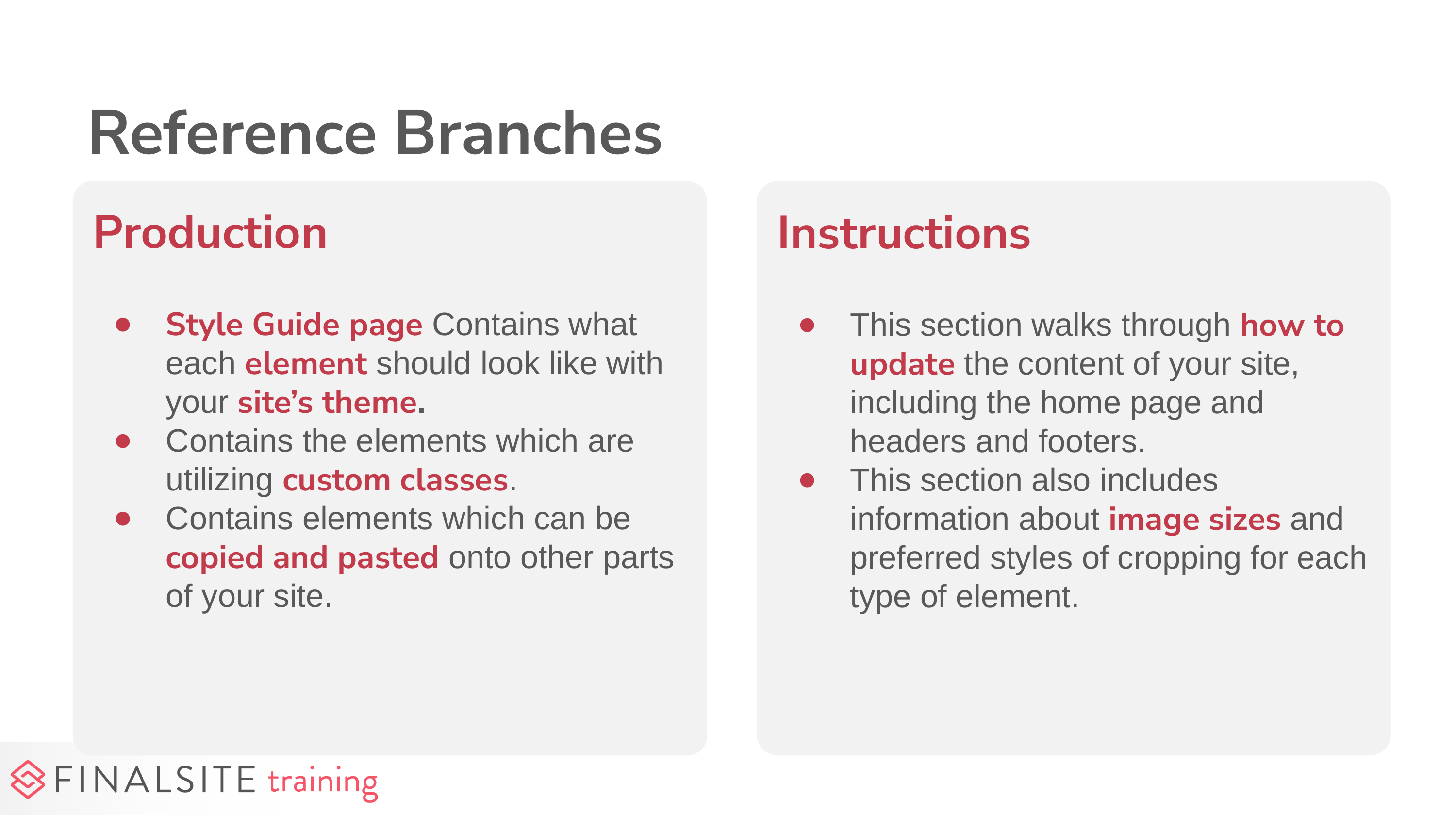

# Reference Branches
Production

Style Guide page Contains what each element should look like with your site’s theme.
Contains the elements which are utilizing custom classes.
Contains elements which can be copied and pasted onto other parts of your site.

Instructions

This section walks through how to update the content of your site, including the home page and headers and footers.
This section also includes information about image sizes and preferred styles of cropping for each type of element.